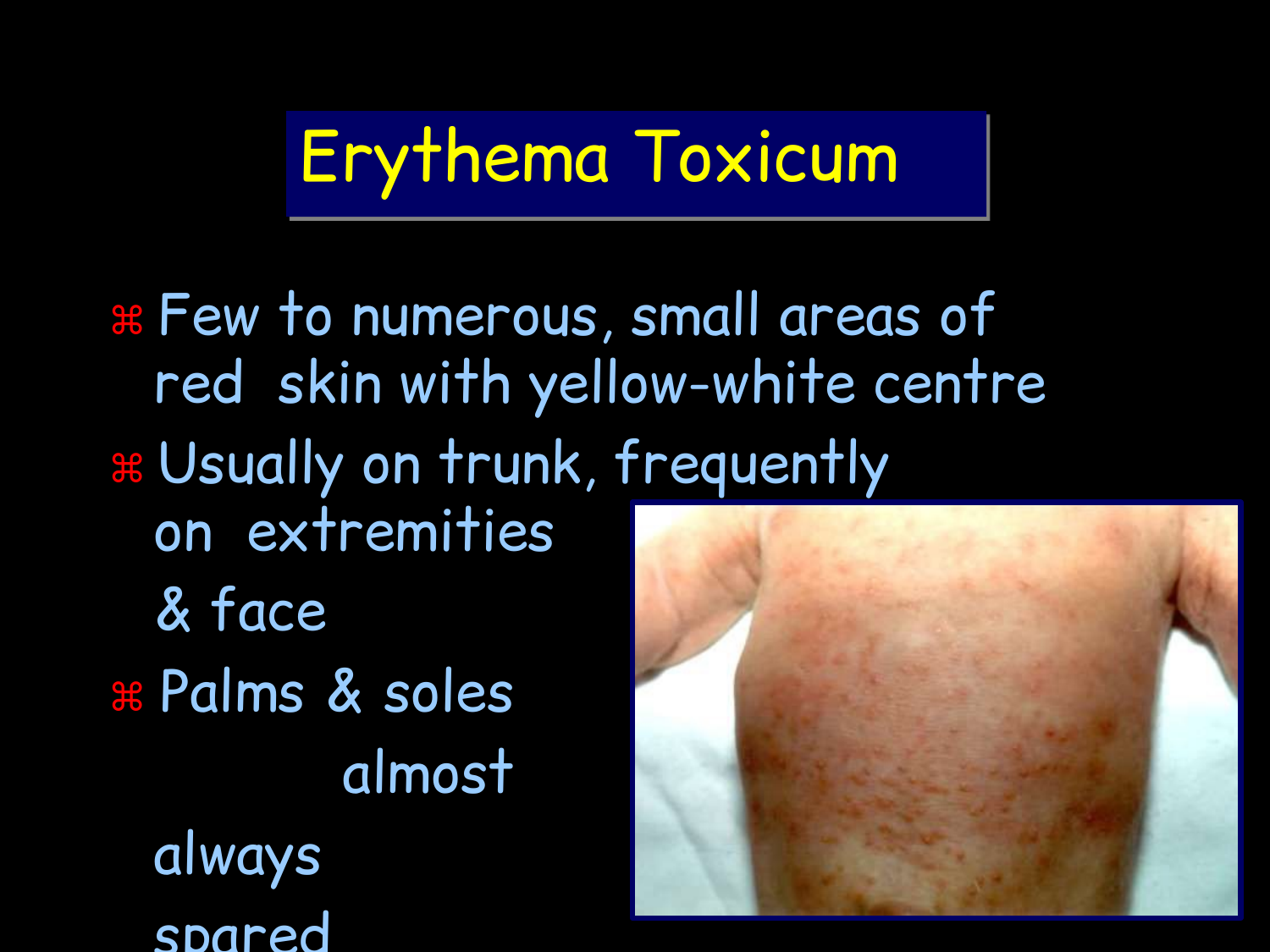

# Erythema Toxicum
⌘ Few to numerous, small areas of red  skin with yellow-white centre
⌘ Usually on trunk, frequently on  extremities
& face
⌘ Palms & soles  almost always  spared